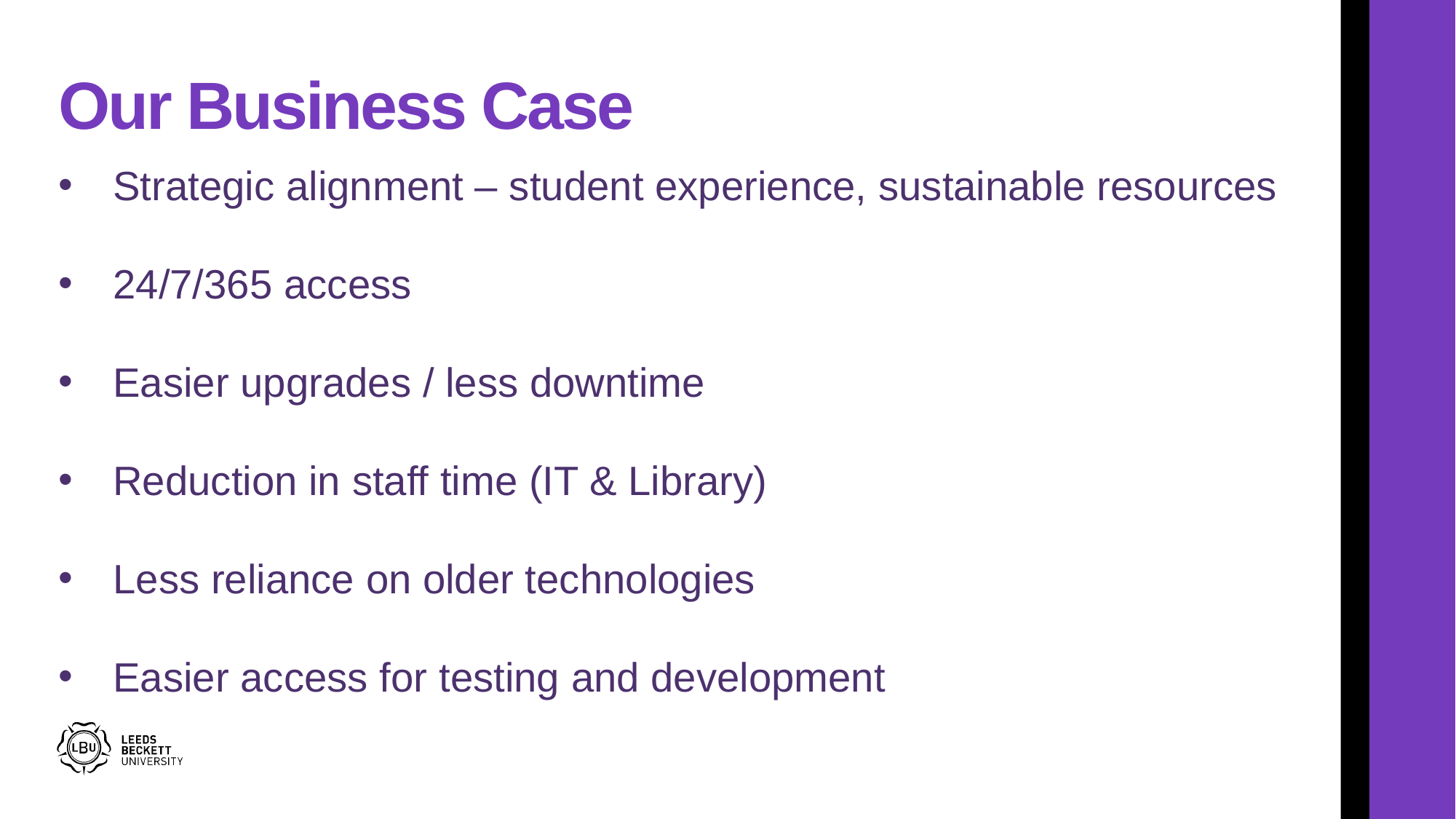

# Our Business Case
Strategic alignment – student experience, sustainable resources

24/7/365 access

Easier upgrades / less downtime

Reduction in staff time (IT & Library)

Less reliance on older technologies

Easier access for testing and development